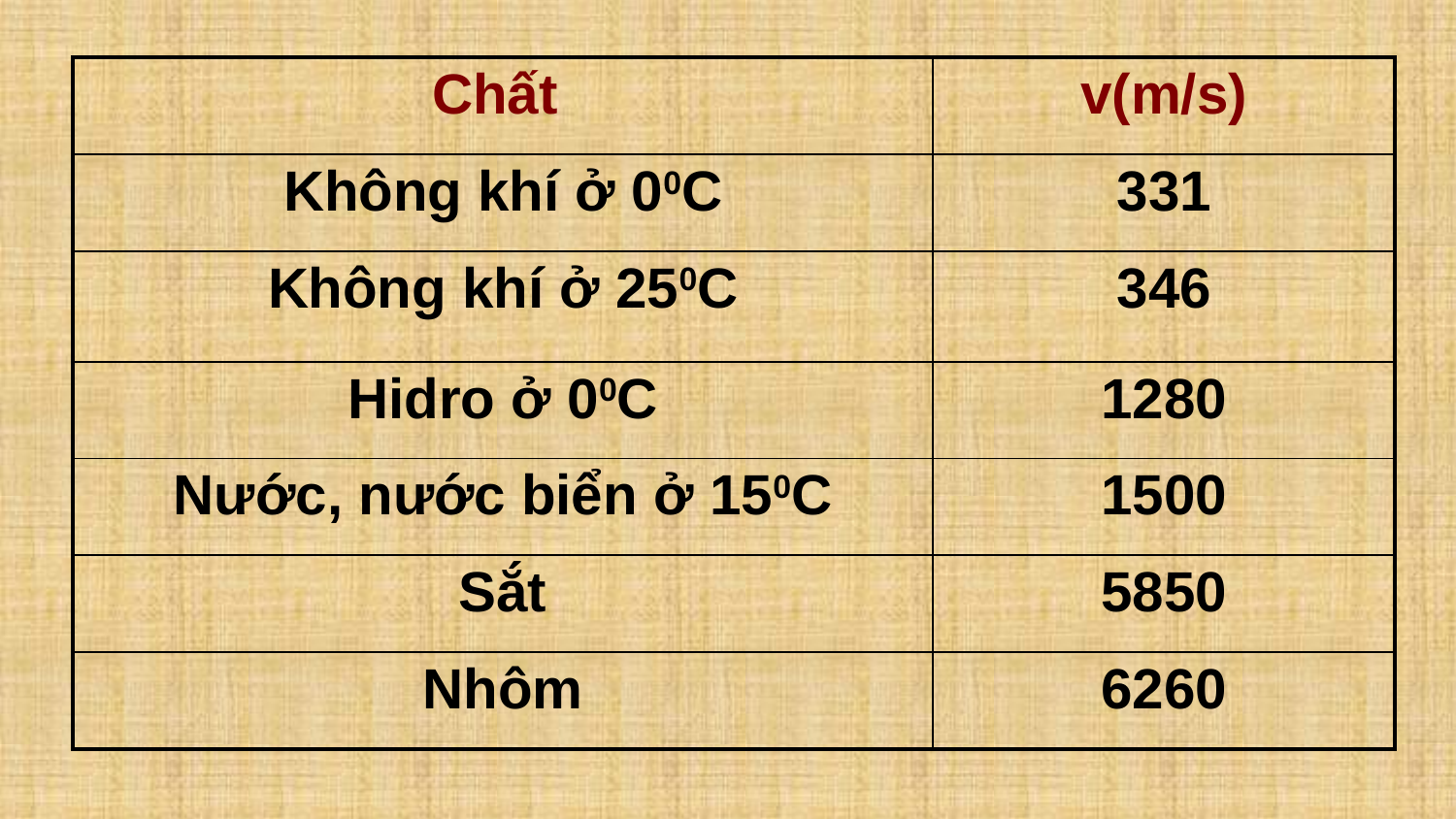

| Chất | v(m/s) |
| --- | --- |
| Không khí ở 00C | 331 |
| Không khí ở 250C | 346 |
| Hidro ở 00C | 1280 |
| Nước, nước biển ở 150C | 1500 |
| Sắt | 5850 |
| Nhôm | 6260 |